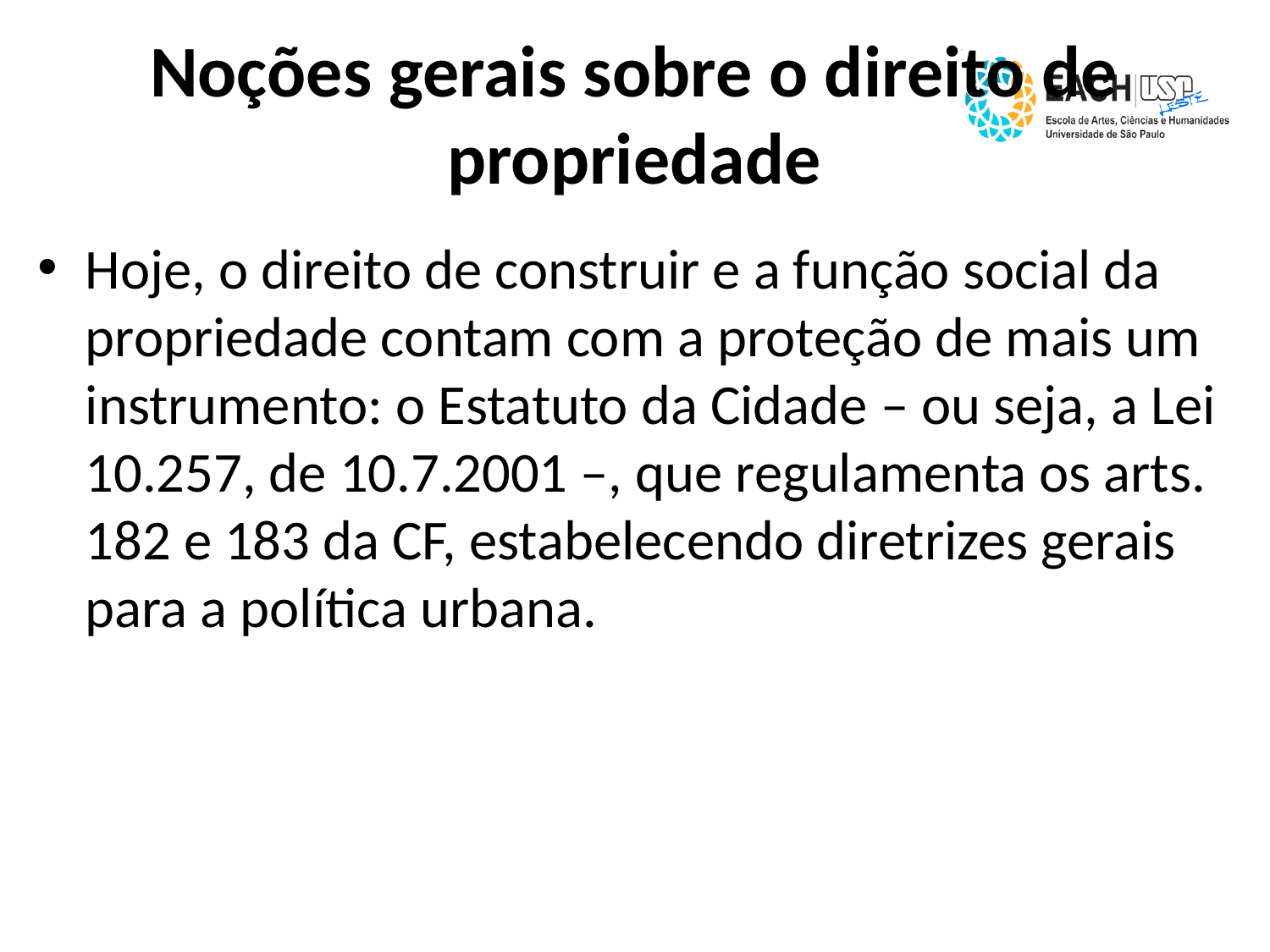

# Noções gerais sobre o direito de propriedade
Hoje, o direito de construir e a função social da propriedade contam com a proteção de mais um instrumento: o Estatuto da Cidade – ou seja, a Lei 10.257, de 10.7.2001 –, que regulamenta os arts. 182 e 183 da CF, estabelecendo diretrizes gerais para a política urbana.